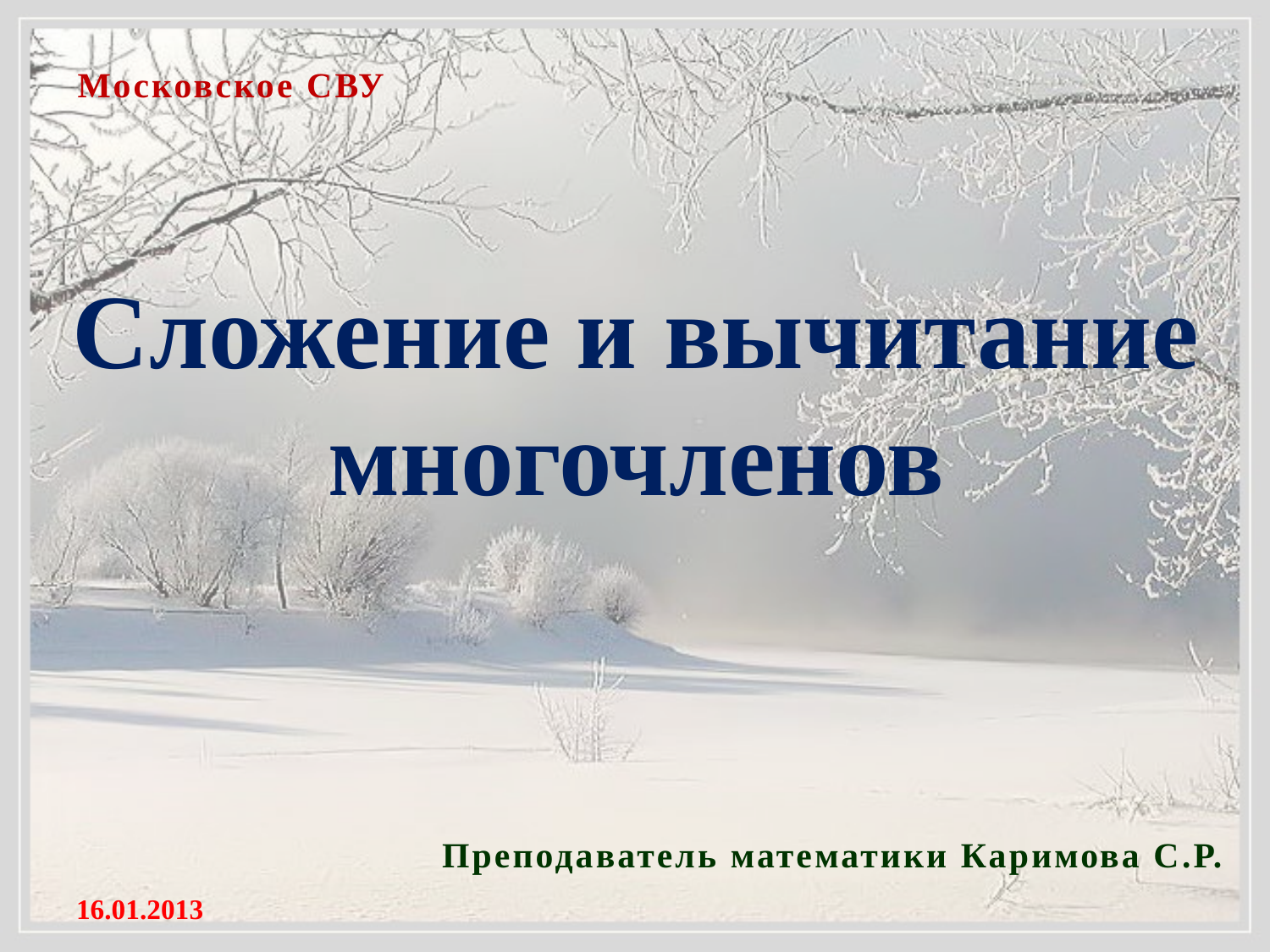

Московское СВУ
Сложение и вычитание многочленов
Преподаватель математики Каримова С.Р.
16.01.2013